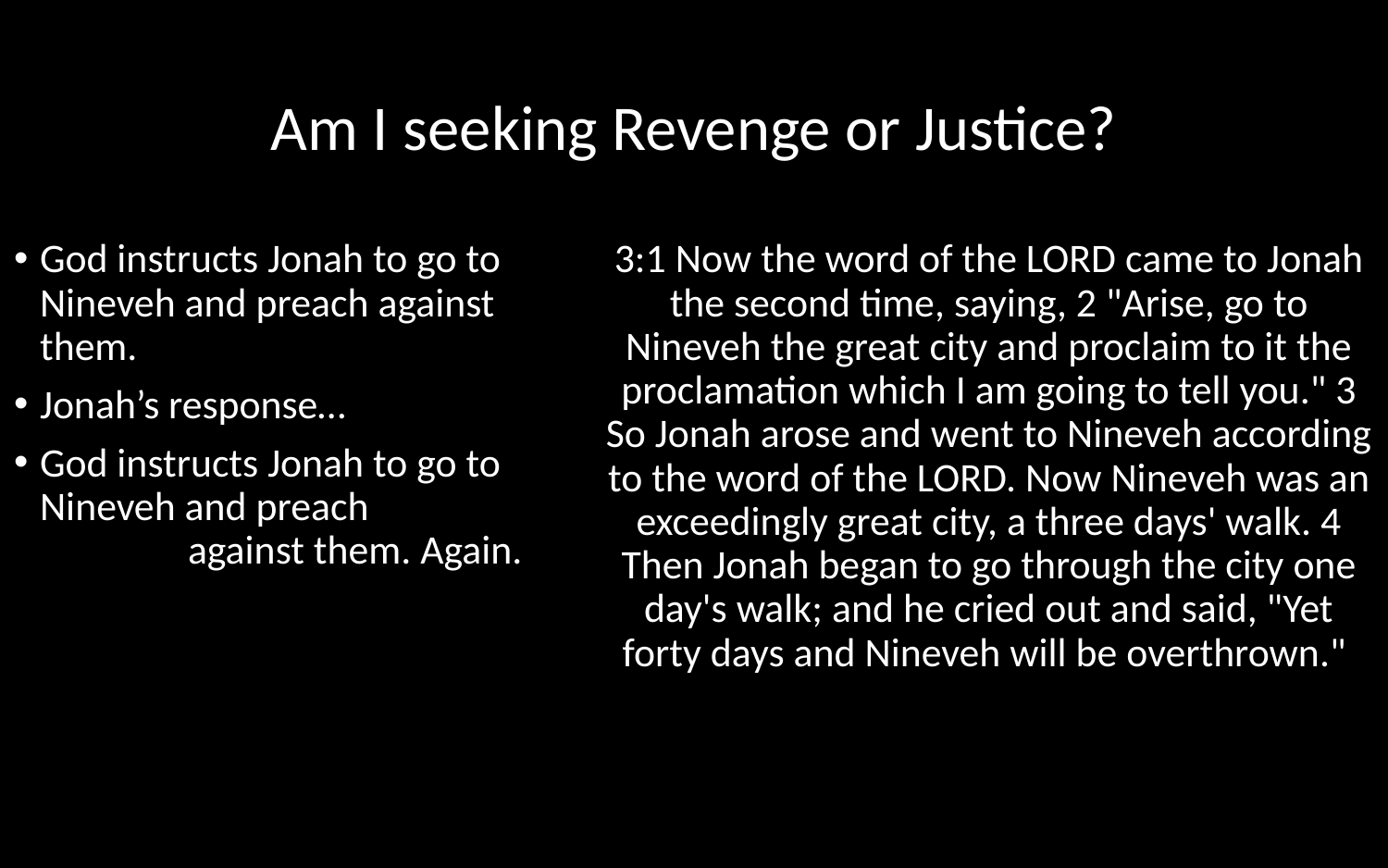

# Am I seeking Revenge or Justice?
God instructs Jonah to go to Nineveh and preach against them.
Jonah’s response…
God instructs Jonah to go to Nineveh and preach		 against them. Again.
3:1 Now the word of the LORD came to Jonah the second time, saying, 2 "Arise, go to Nineveh the great city and proclaim to it the proclamation which I am going to tell you." 3 So Jonah arose and went to Nineveh according to the word of the LORD. Now Nineveh was an exceedingly great city, a three days' walk. 4 Then Jonah began to go through the city one day's walk; and he cried out and said, "Yet forty days and Nineveh will be overthrown."